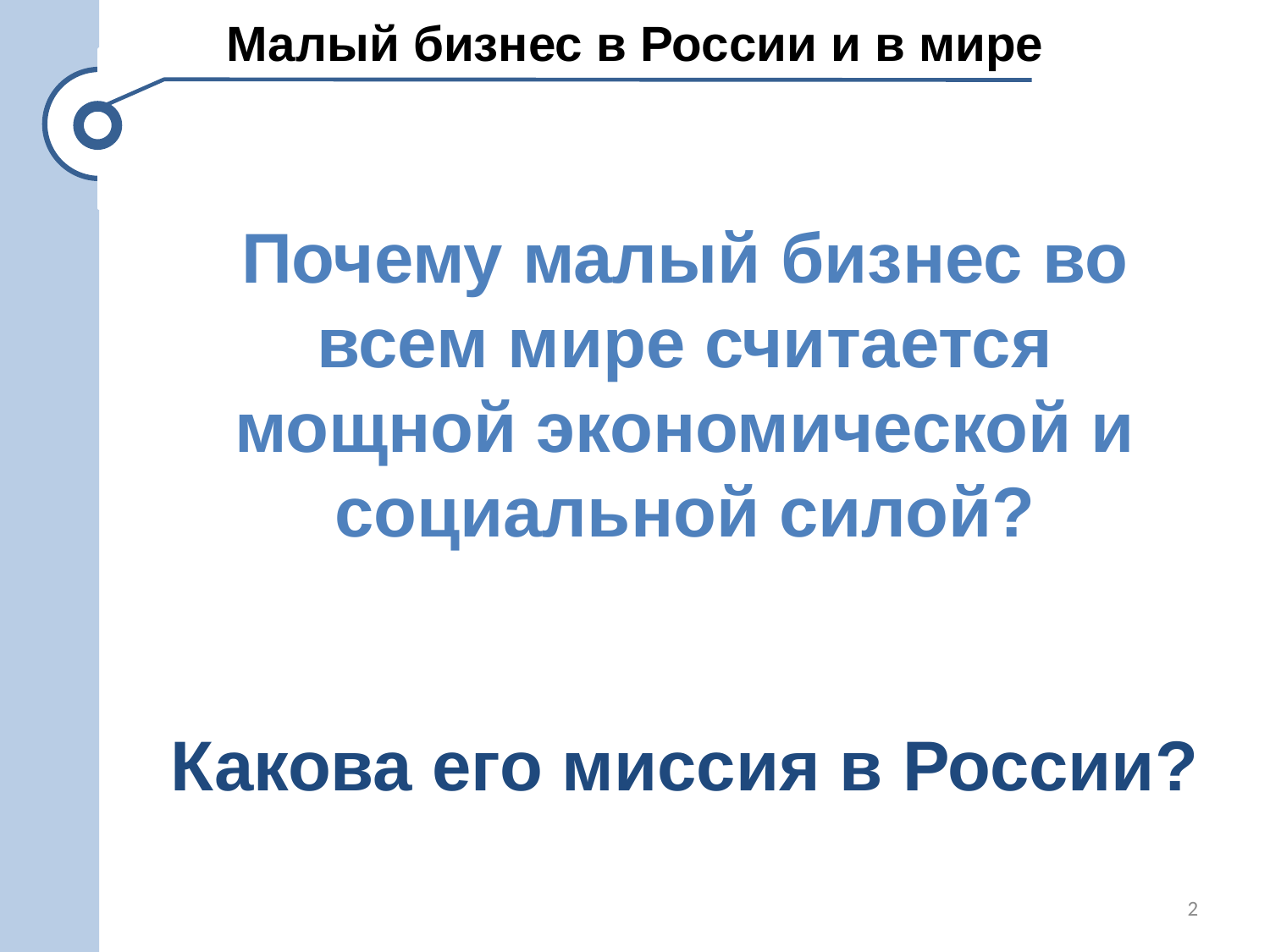

Малый бизнес в России и в мире
Почему малый бизнес во всем мире считается мощной экономической и социальной силой?

Какова его миссия в России?
2